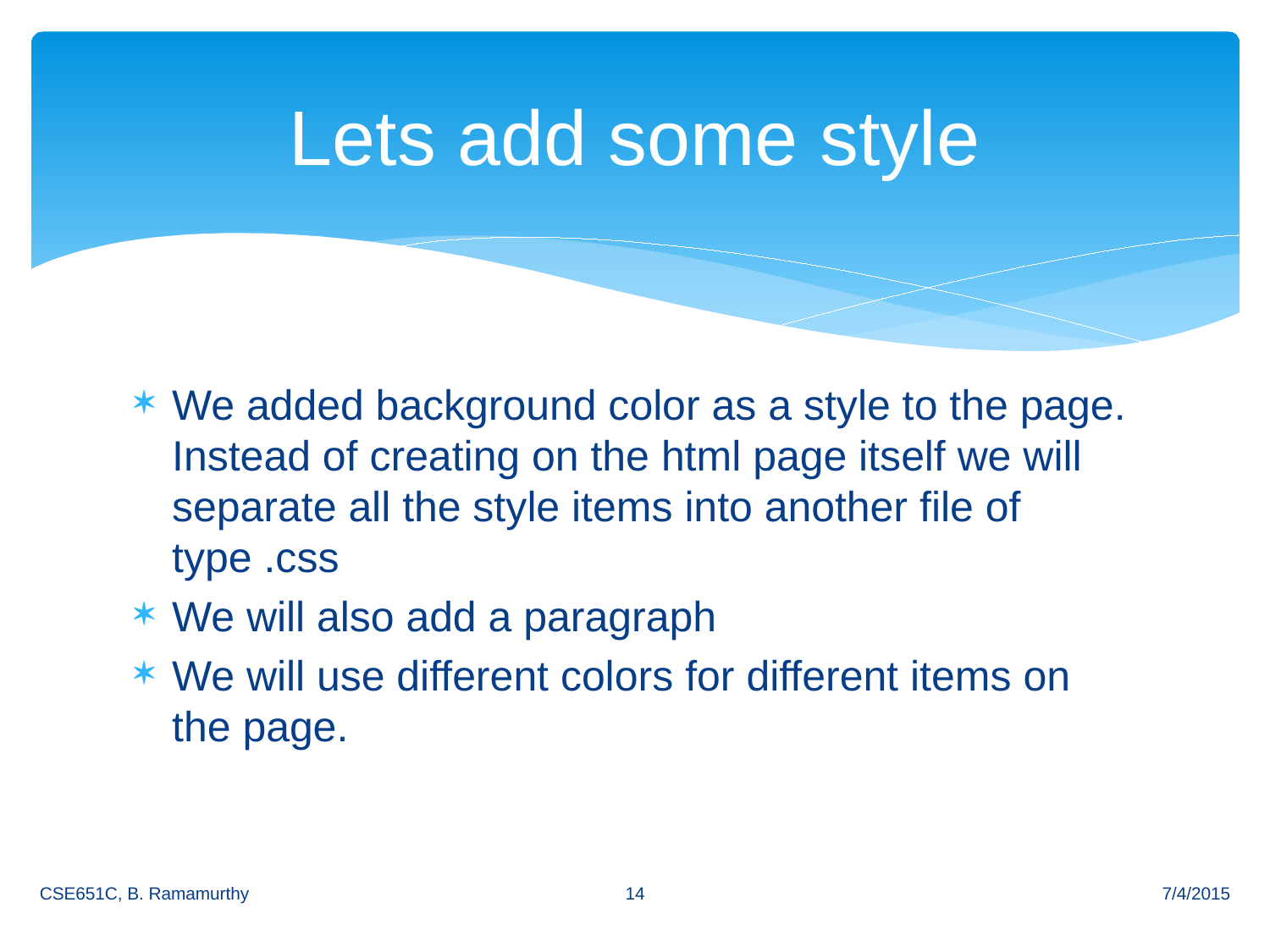

# Lets add some style
We added background color as a style to the page. Instead of creating on the html page itself we will separate all the style items into another file of type .css
We will also add a paragraph
We will use different colors for different items on the page.
14
CSE651C, B. Ramamurthy
7/4/2015